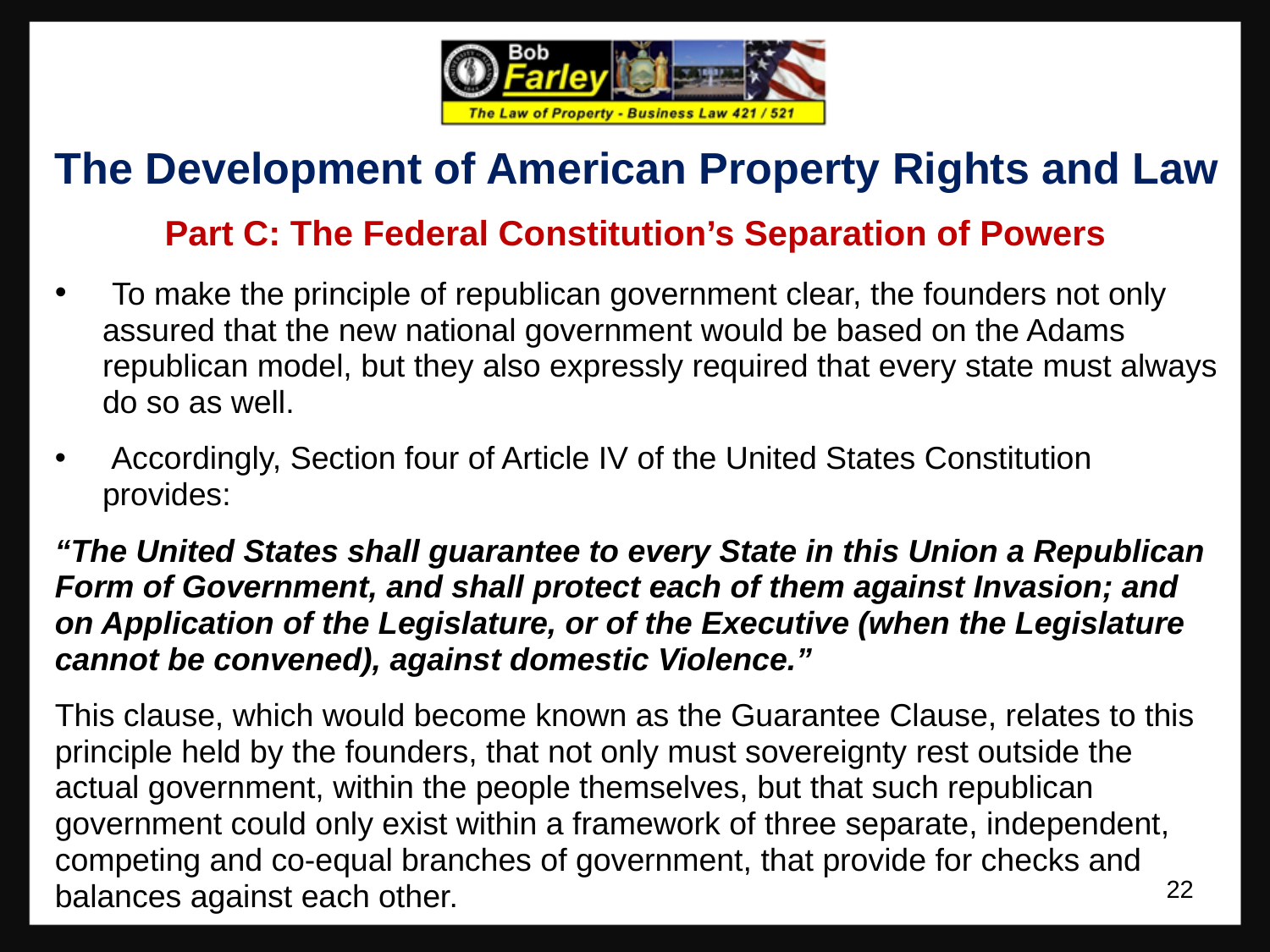

The Development of American Property Rights and Law

Part C: The Federal Constitution’s Separation of Powers

 To make the principle of republican government clear, the founders not only assured that the new national government would be based on the Adams republican model, but they also expressly required that every state must always do so as well.

 Accordingly, Section four of Article IV of the United States Constitution provides:

“The United States shall guarantee to every State in this Union a Republican Form of Government, and shall protect each of them against Invasion; and on Application of the Legislature, or of the Executive (when the Legislature cannot be convened), against domestic Violence.”

This clause, which would become known as the Guarantee Clause, relates to this principle held by the founders, that not only must sovereignty rest outside the actual government, within the people themselves, but that such republican government could only exist within a framework of three separate, independent, competing and co-equal branches of government, that provide for checks and balances against each other.
22